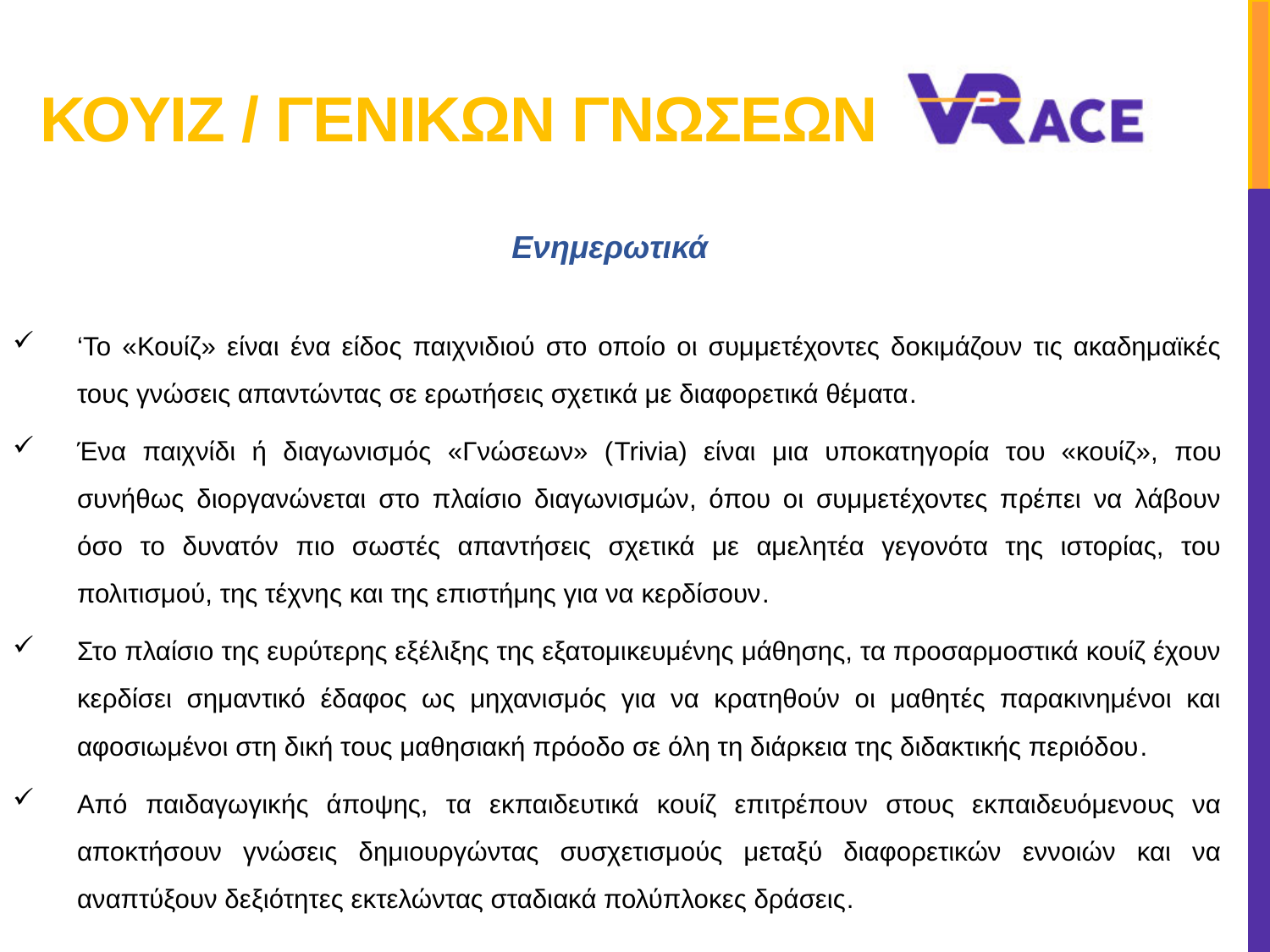

# κουιζ / γενικων γνωσεων
Ενημερωτικά
‘Το «Κουίζ» είναι ένα είδος παιχνιδιού στο οποίο οι συμμετέχοντες δοκιμάζουν τις ακαδημαϊκές τους γνώσεις απαντώντας σε ερωτήσεις σχετικά με διαφορετικά θέματα.
Ένα παιχνίδι ή διαγωνισμός «Γνώσεων» (Trivia) είναι μια υποκατηγορία του «κουίζ», που συνήθως διοργανώνεται στο πλαίσιο διαγωνισμών, όπου οι συμμετέχοντες πρέπει να λάβουν όσο το δυνατόν πιο σωστές απαντήσεις σχετικά με αμελητέα γεγονότα της ιστορίας, του πολιτισμού, της τέχνης και της επιστήμης για να κερδίσουν.
Στο πλαίσιο της ευρύτερης εξέλιξης της εξατομικευμένης μάθησης, τα προσαρμοστικά κουίζ έχουν κερδίσει σημαντικό έδαφος ως μηχανισμός για να κρατηθούν οι μαθητές παρακινημένοι και αφοσιωμένοι στη δική τους μαθησιακή πρόοδο σε όλη τη διάρκεια της διδακτικής περιόδου.
Από παιδαγωγικής άποψης, τα εκπαιδευτικά κουίζ επιτρέπουν στους εκπαιδευόμενους να αποκτήσουν γνώσεις δημιουργώντας συσχετισμούς μεταξύ διαφορετικών εννοιών και να αναπτύξουν δεξιότητες εκτελώντας σταδιακά πολύπλοκες δράσεις.